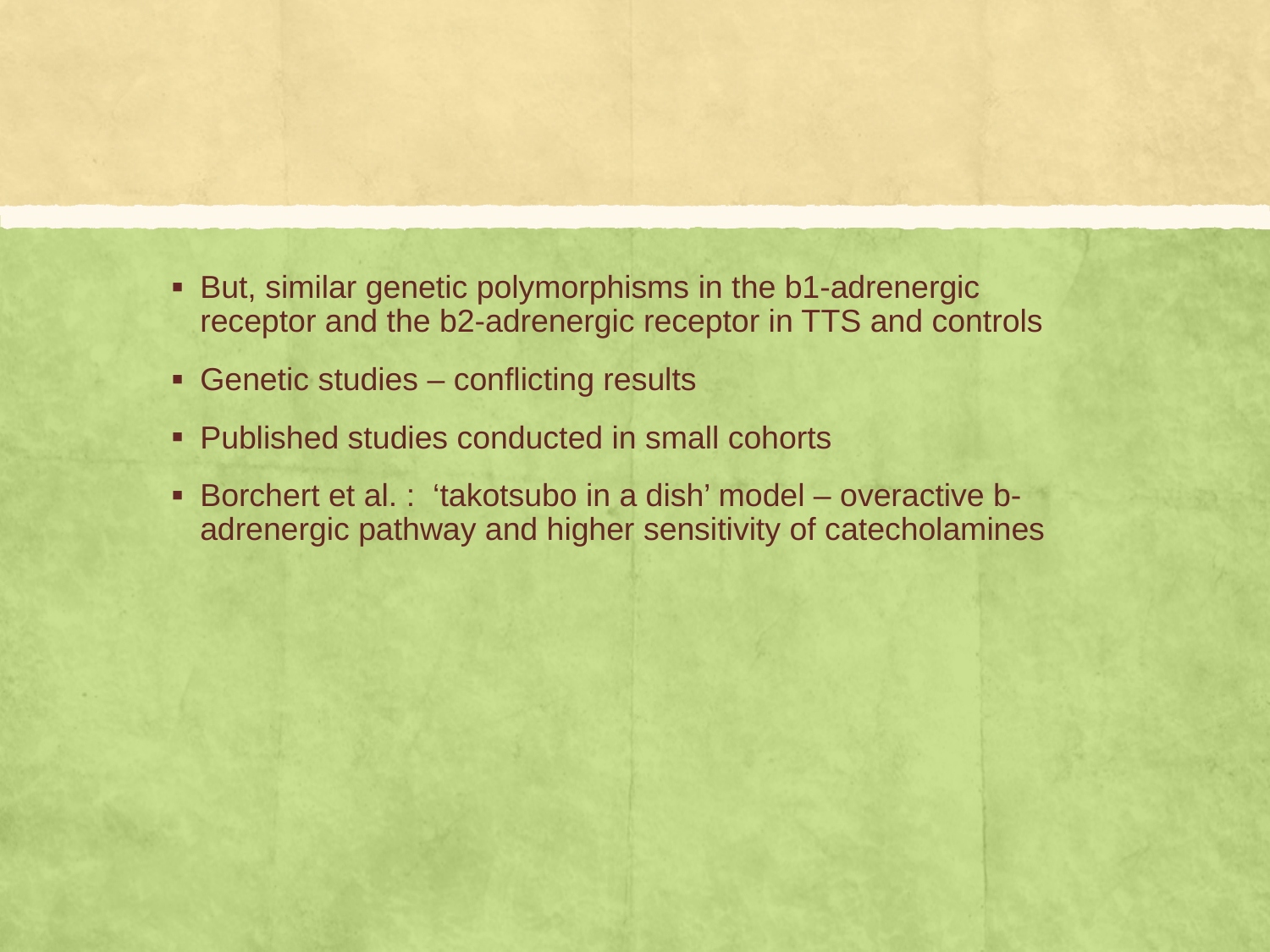

#
But, similar genetic polymorphisms in the b1-adrenergic receptor and the b2-adrenergic receptor in TTS and controls
Genetic studies – conflicting results
Published studies conducted in small cohorts
Borchert et al. :  ‘takotsubo in a dish’ model – overactive b-adrenergic pathway and higher sensitivity of catecholamines